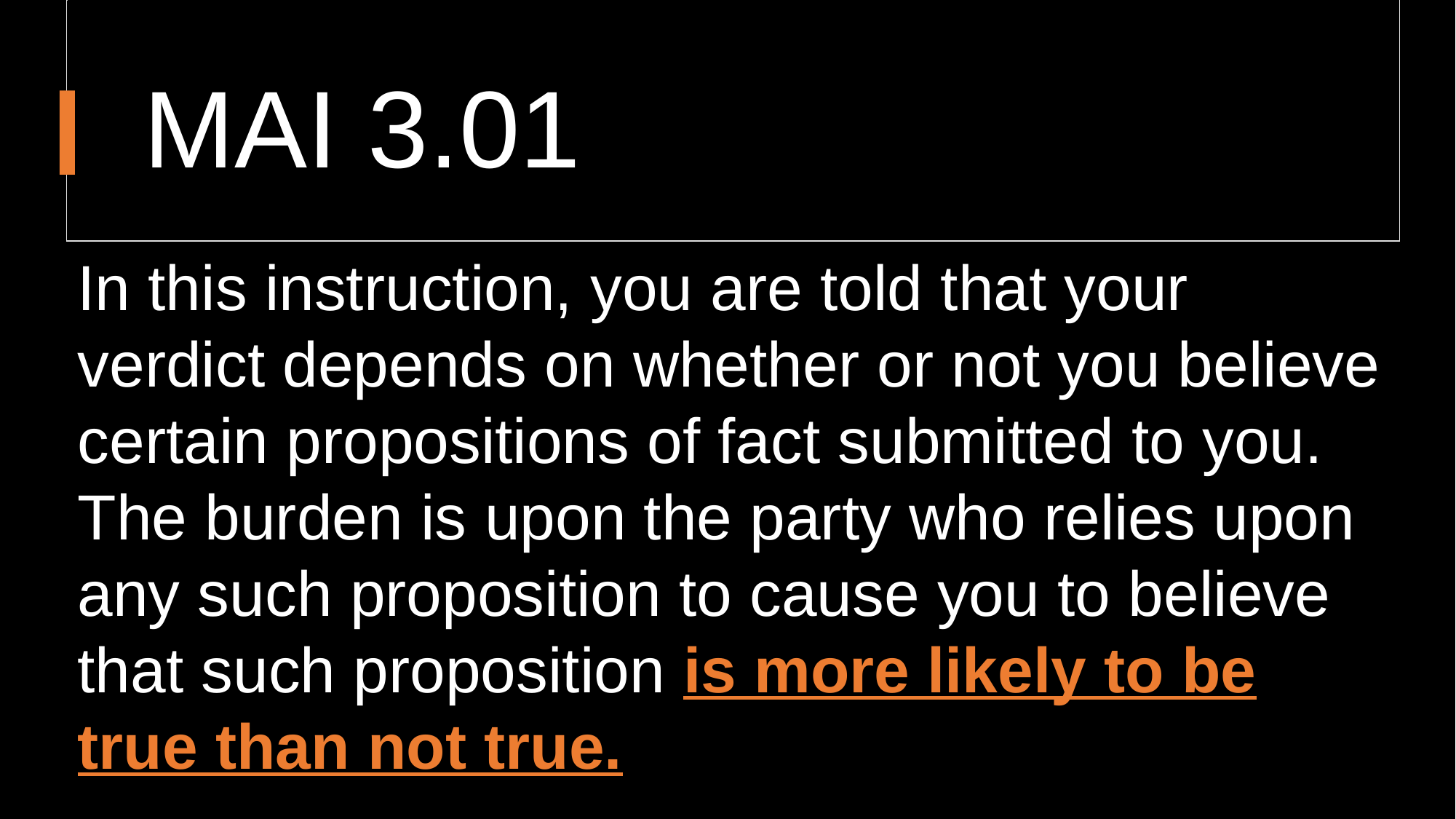

# MAI 3.01

In this instruction, you are told that your verdict depends on whether or not you believe certain propositions of fact submitted to you. The burden is upon the party who relies upon any such proposition to cause you to believe that such proposition is more likely to be true than not true.